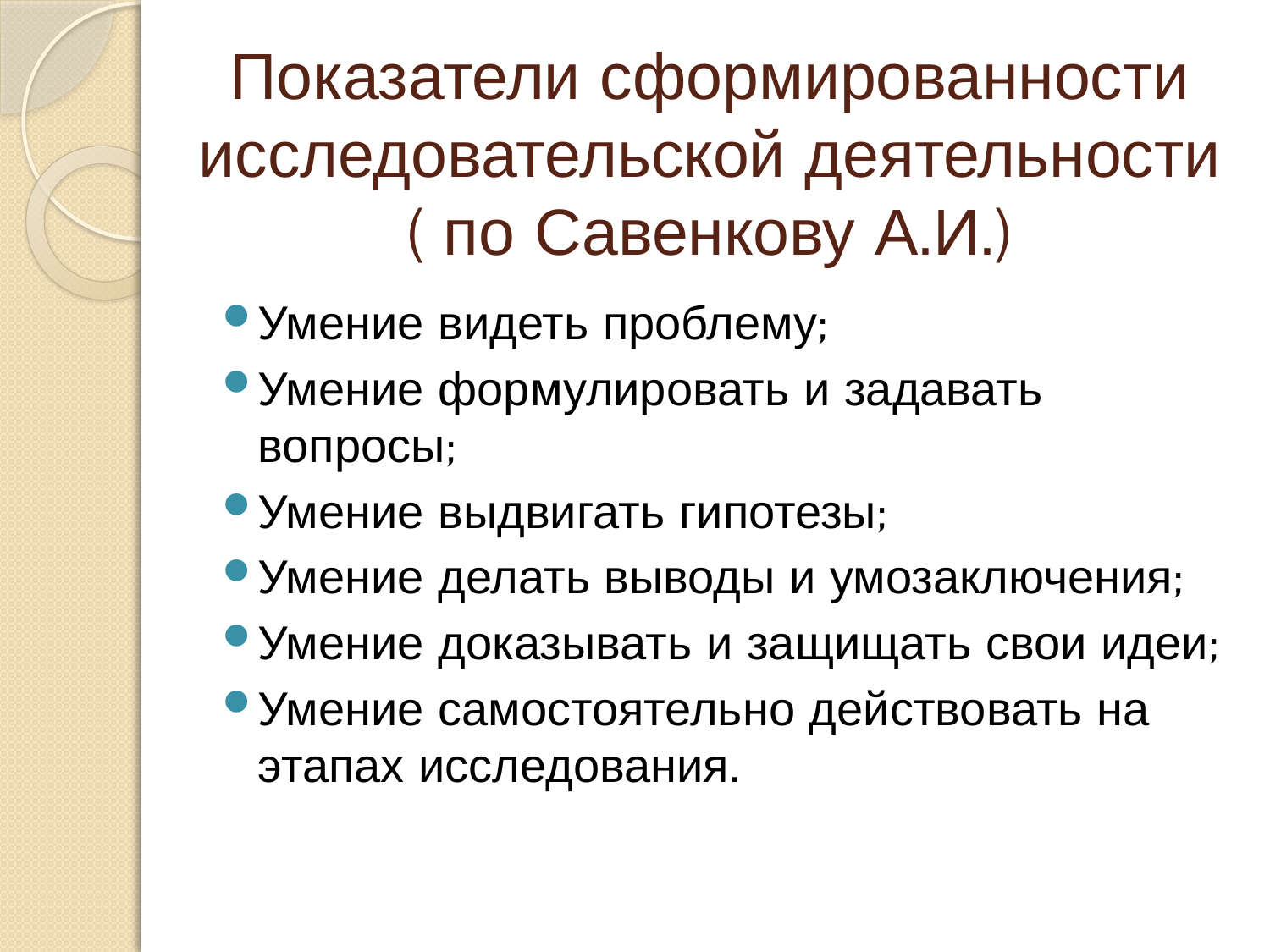

# Показатели сформированности исследовательской деятельности ( по Савенкову А.И.)
Умение видеть проблему;
Умение формулировать и задавать вопросы;
Умение выдвигать гипотезы;
Умение делать выводы и умозаключения;
Умение доказывать и защищать свои идеи;
Умение самостоятельно действовать на этапах исследования.